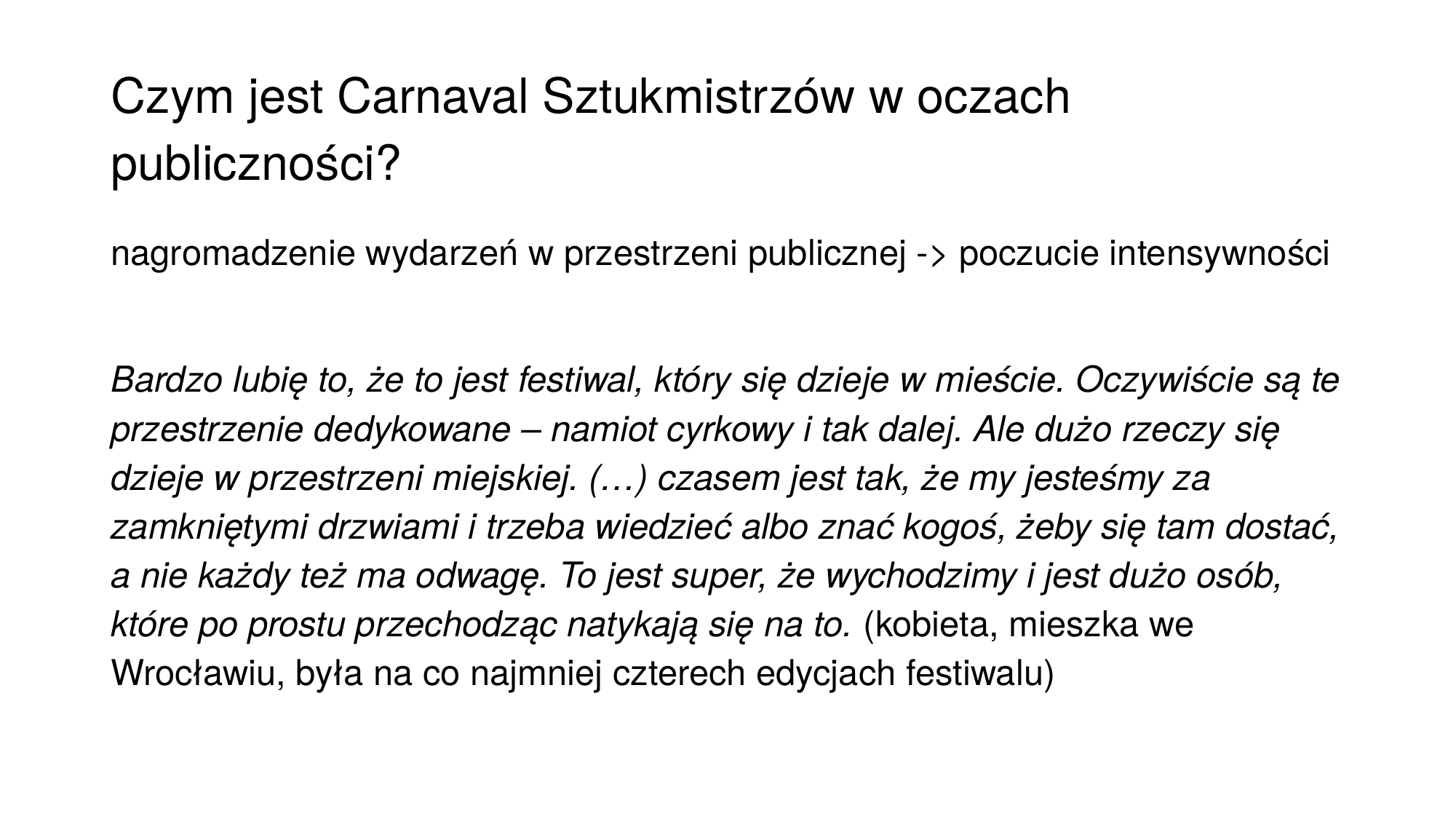

# Czym jest Carnaval Sztukmistrzów w oczach publiczności?
nagromadzenie wydarzeń w przestrzeni publicznej -> poczucie intensywności

Bardzo lubię to, że to jest festiwal, który się dzieje w mieście. Oczywiście są te przestrzenie dedykowane – namiot cyrkowy i tak dalej. Ale dużo rzeczy się dzieje w przestrzeni miejskiej. (…) czasem jest tak, że my jesteśmy za zamkniętymi drzwiami i trzeba wiedzieć albo znać kogoś, żeby się tam dostać, a nie każdy też ma odwagę. To jest super, że wychodzimy i jest dużo osób, które po prostu przechodząc natykają się na to. (kobieta, mieszka we Wrocławiu, była na co najmniej czterech edycjach festiwalu)